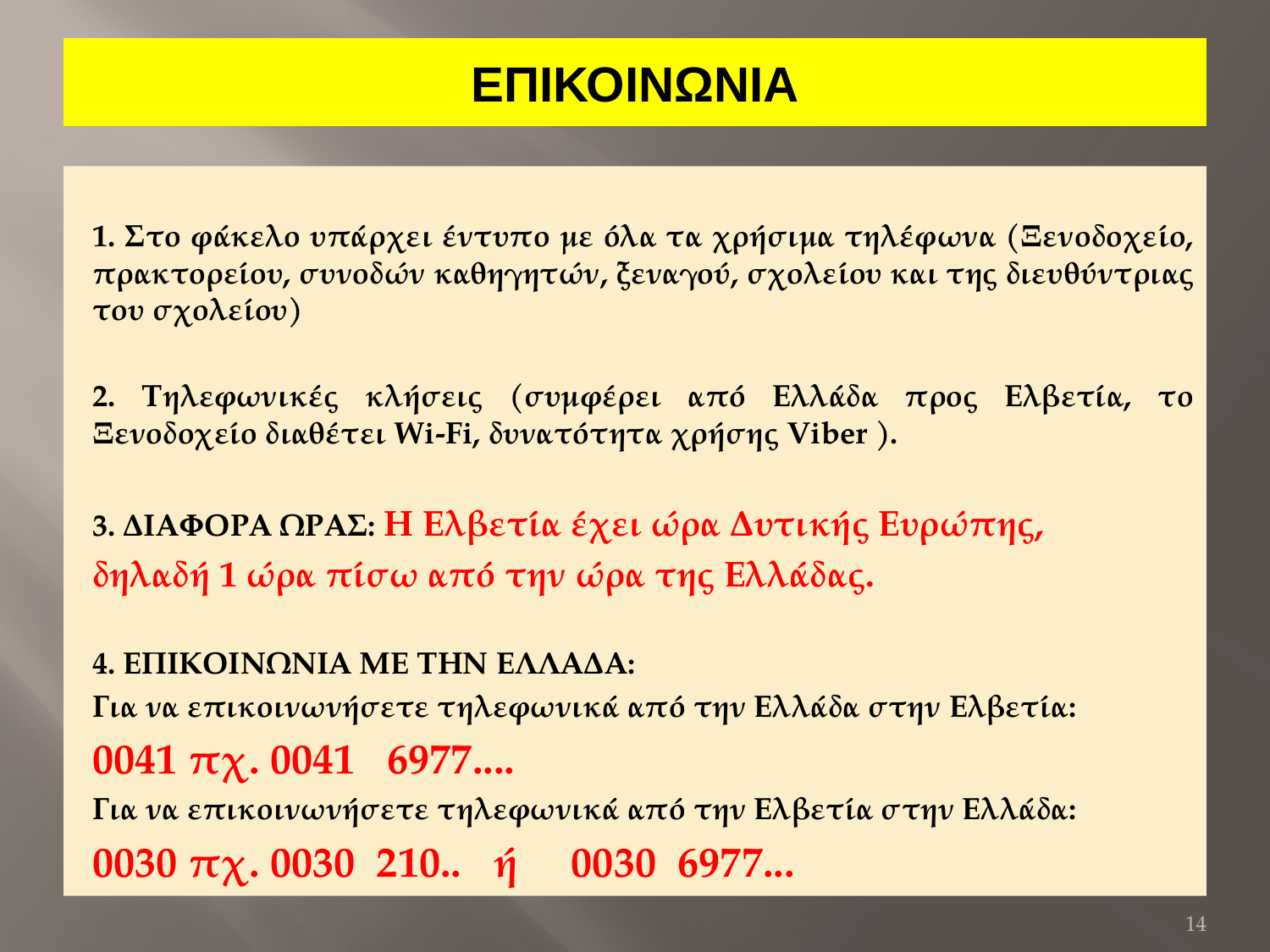

# ΕΠΙΚΟΙΝΩΝΙΑ

1. Στο φάκελο υπάρχει έντυπο με όλα τα χρήσιμα τηλέφωνα (Ξενοδοχείο, πρακτορείου, συνοδών καθηγητών, ξεναγού, σχολείου και της διευθύντριας του σχολείου)

2. Τηλεφωνικές κλήσεις (συμφέρει από Ελλάδα προς Ελβετία, το Ξενοδοχείο διαθέτει Wi-Fi, δυνατότητα χρήσης Viber ).

3. ΔΙΑΦΟΡΑ ΩΡΑΣ: Η Ελβετία έχει ώρα Δυτικής Ευρώπης,
δηλαδή 1 ώρα πίσω από την ώρα της Ελλάδας.

4. ΕΠΙΚΟΙΝΩΝΙΑ ΜΕ ΤΗΝ ΕΛΛΑΔΑ:
Για να επικοινωνήσετε τηλεφωνικά από την Ελλάδα στην Ελβετία:
0041 πχ. 0041   6977....
Για να επικοινωνήσετε τηλεφωνικά από την Ελβετία στην Ελλάδα:
0030 πχ. 0030  210..   ή     0030  6977...

14